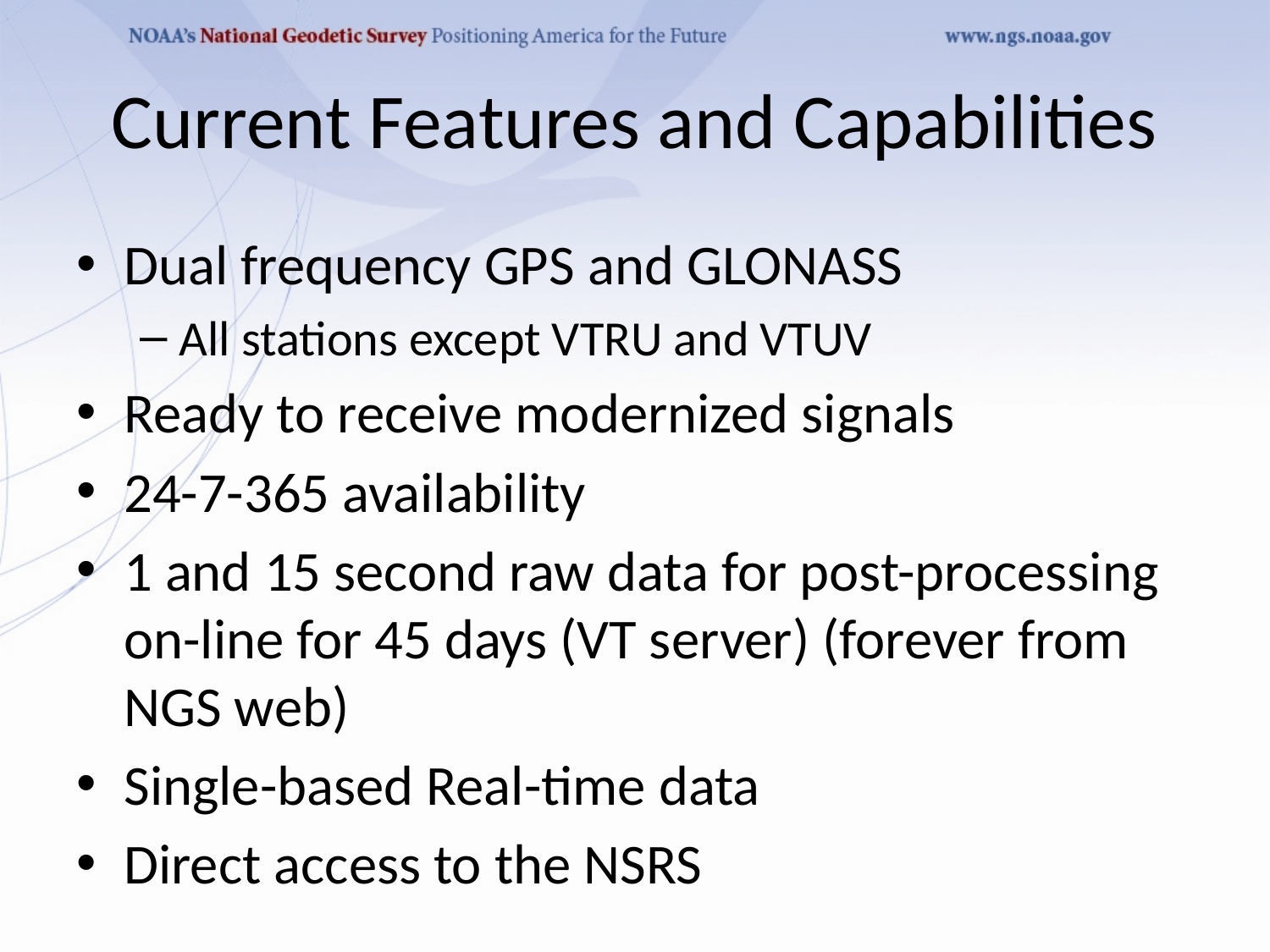

# Current Features and Capabilities
Dual frequency GPS and GLONASS
All stations except VTRU and VTUV
Ready to receive modernized signals
24-7-365 availability
1 and 15 second raw data for post-processing on-line for 45 days (VT server) (forever from NGS web)
Single-based Real-time data
Direct access to the NSRS